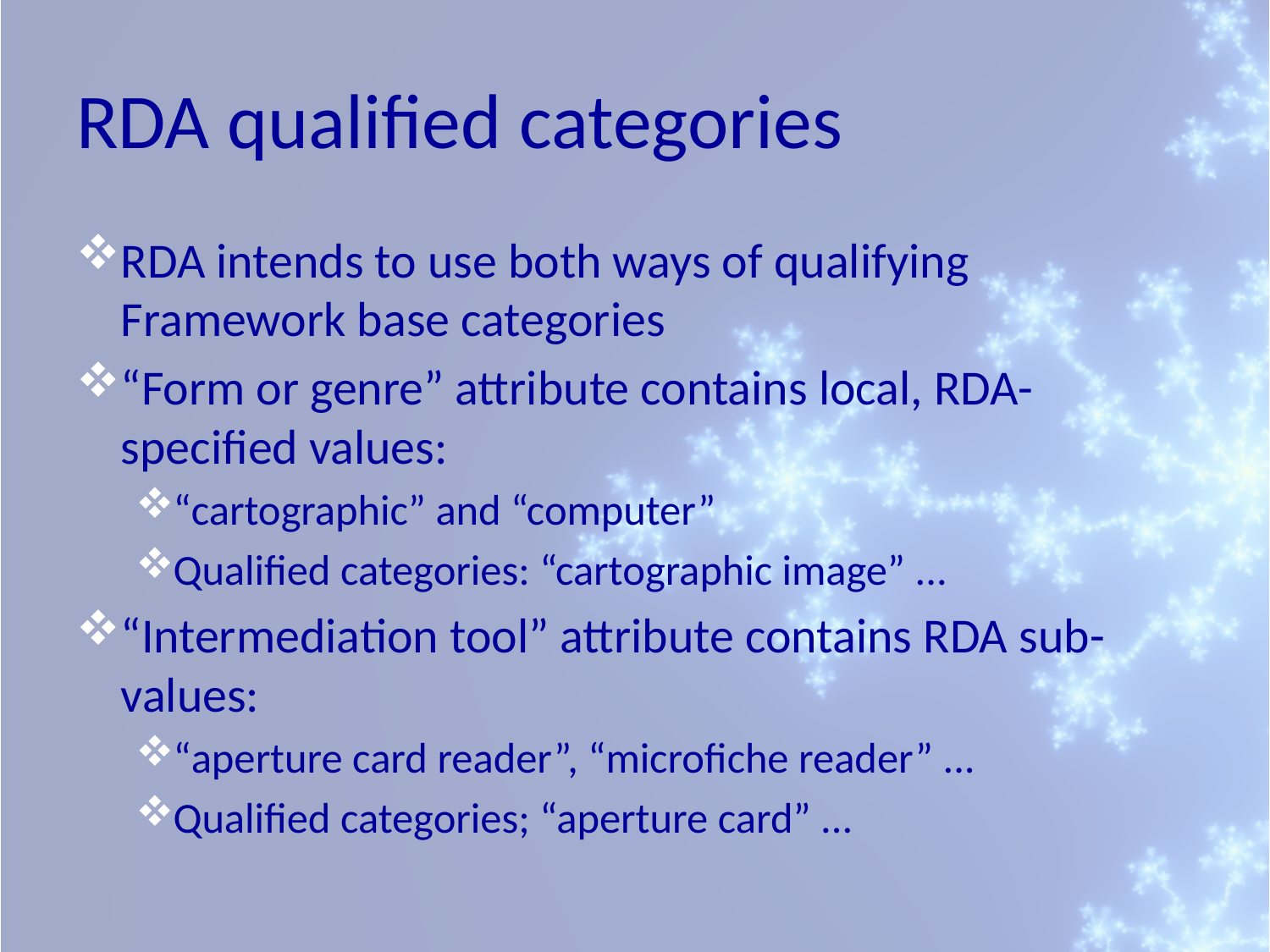

# RDA qualified categories
RDA intends to use both ways of qualifying Framework base categories
“Form or genre” attribute contains local, RDA-specified values:
“cartographic” and “computer”
Qualified categories: “cartographic image” ...
“Intermediation tool” attribute contains RDA sub-values:
“aperture card reader”, “microfiche reader” ...
Qualified categories; “aperture card” ...